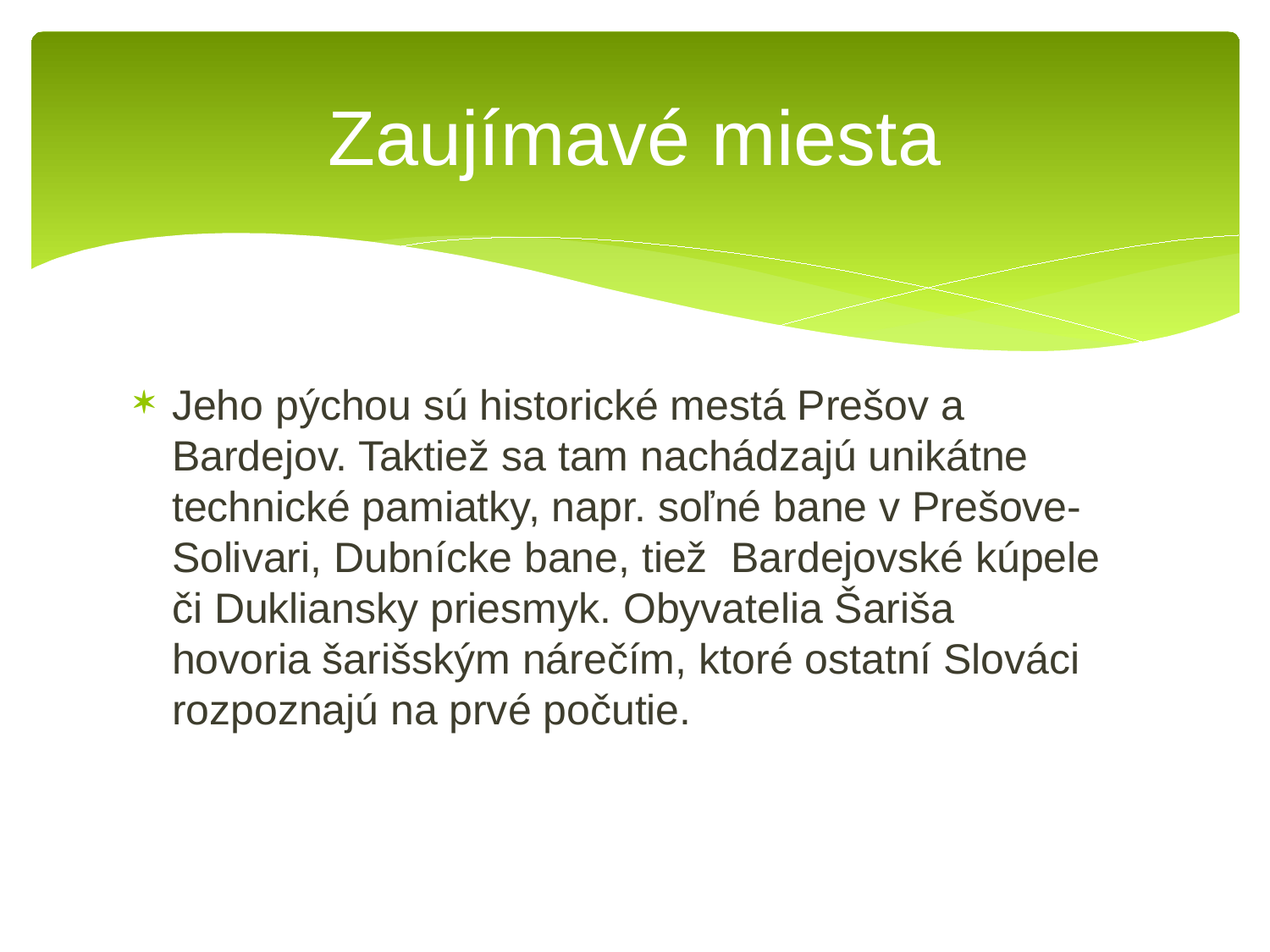

# Zaujímavé miesta
Jeho pýchou sú historické mestá Prešov a Bardejov. Taktiež sa tam nachádzajú unikátne technické pamiatky, napr. soľné bane v Prešove- Solivari, Dubnícke bane, tiež  Bardejovské kúpele či Dukliansky priesmyk. Obyvatelia Šariša hovoria šarišským nárečím, ktoré ostatní Slováci rozpoznajú na prvé počutie.